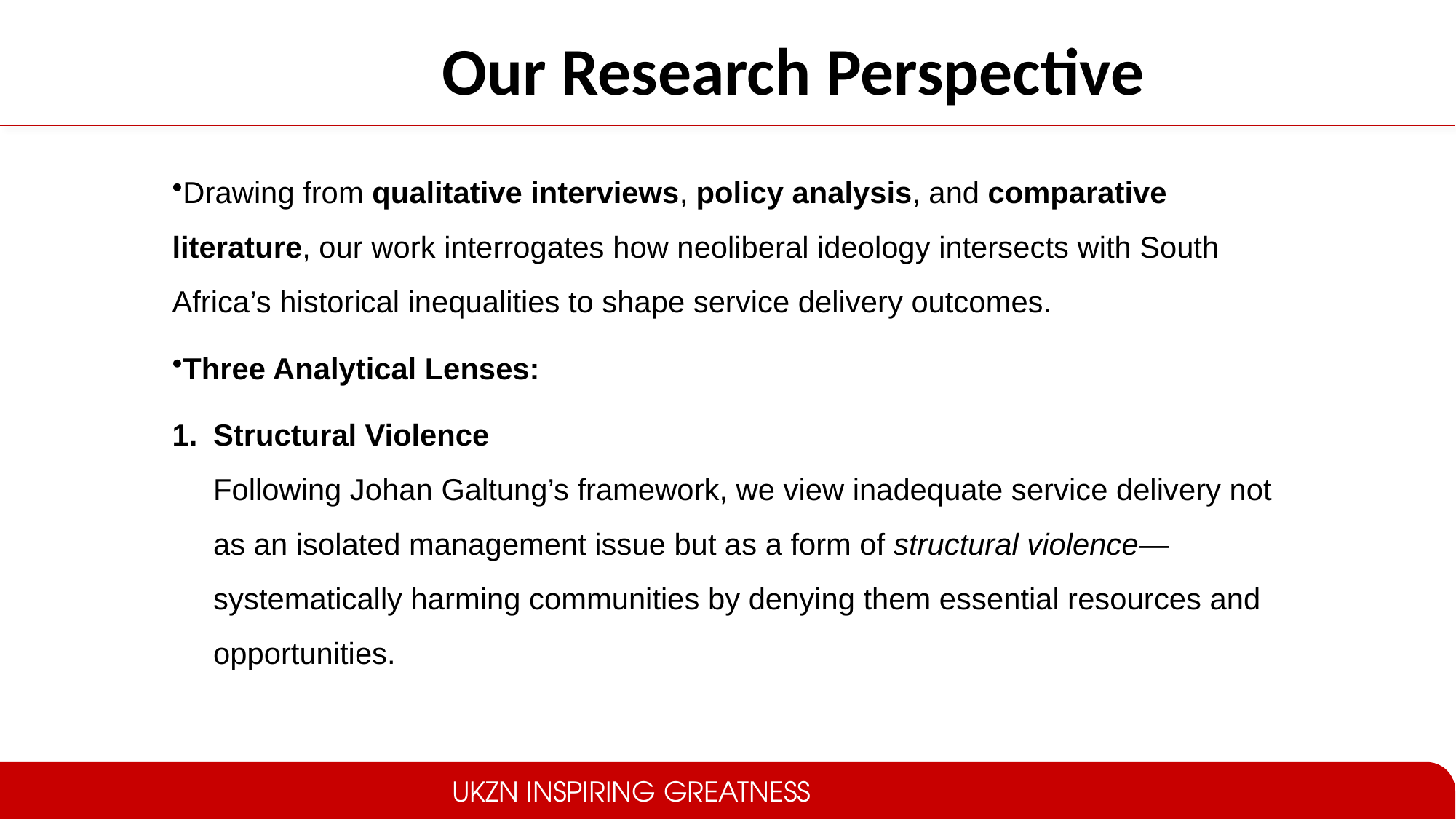

# Our Research Perspective
Drawing from qualitative interviews, policy analysis, and comparative literature, our work interrogates how neoliberal ideology intersects with South Africa’s historical inequalities to shape service delivery outcomes.
Three Analytical Lenses:
Structural Violence
Following Johan Galtung’s framework, we view inadequate service delivery not as an isolated management issue but as a form of structural violence—systematically harming communities by denying them essential resources and opportunities.